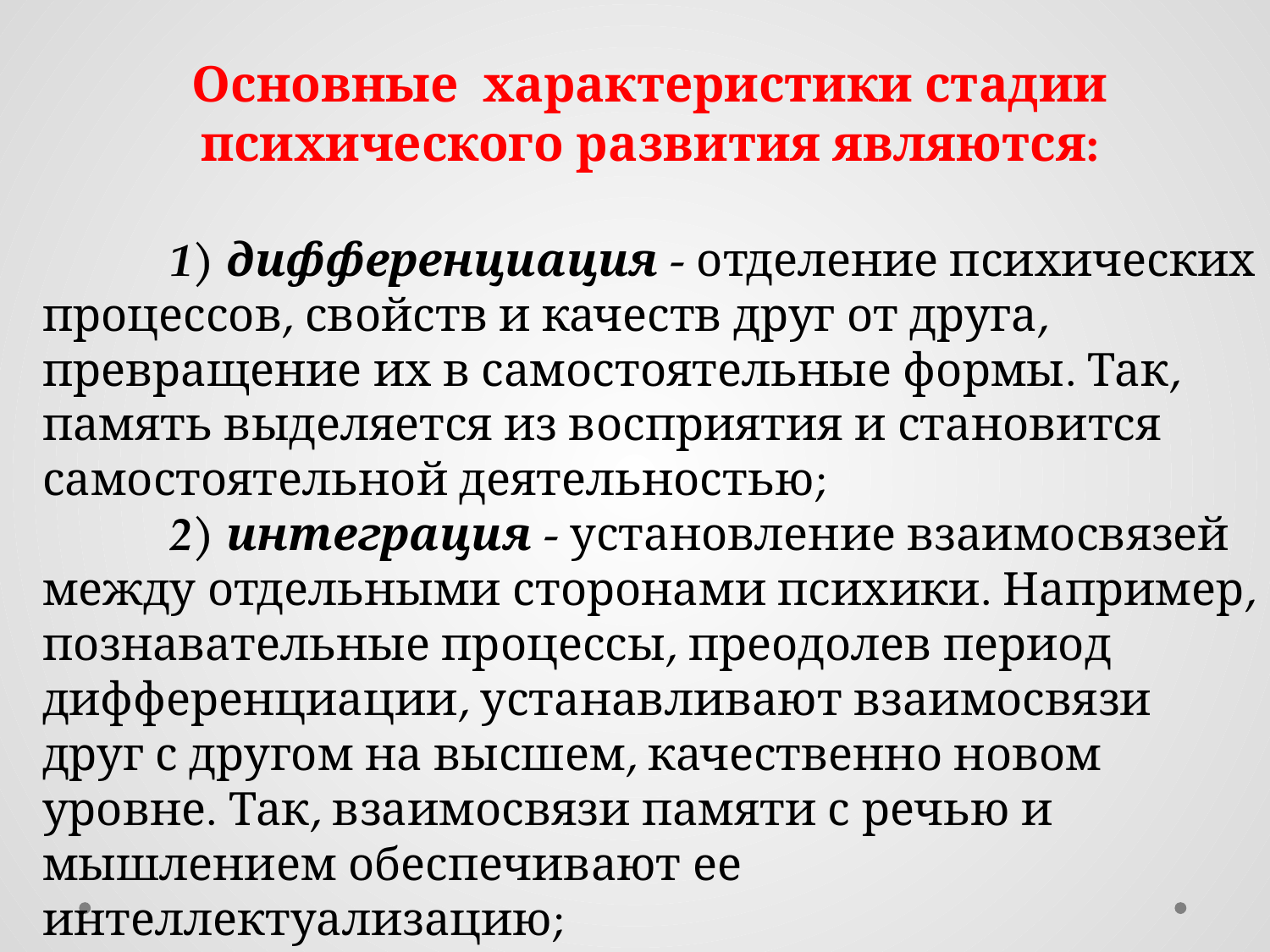

Основные  характеристики стадии психического развития являются:

	1) дифференциация - отделение психических процессов, свойств и качеств друг от друга, превращение их в самостоятельные формы. Так, память выделяется из восприятия и становится самостоятельной деятельностью;
 	2) интеграция - установление взаимосвязей между отдельными сторонами психики. Например, познавательные процессы, преодолев период дифференциации, устанавливают взаимосвязи друг с другом на высшем, качественно новом уровне. Так, взаимосвязи памяти с речью и мышлением обеспечивают ее интеллектуализацию;